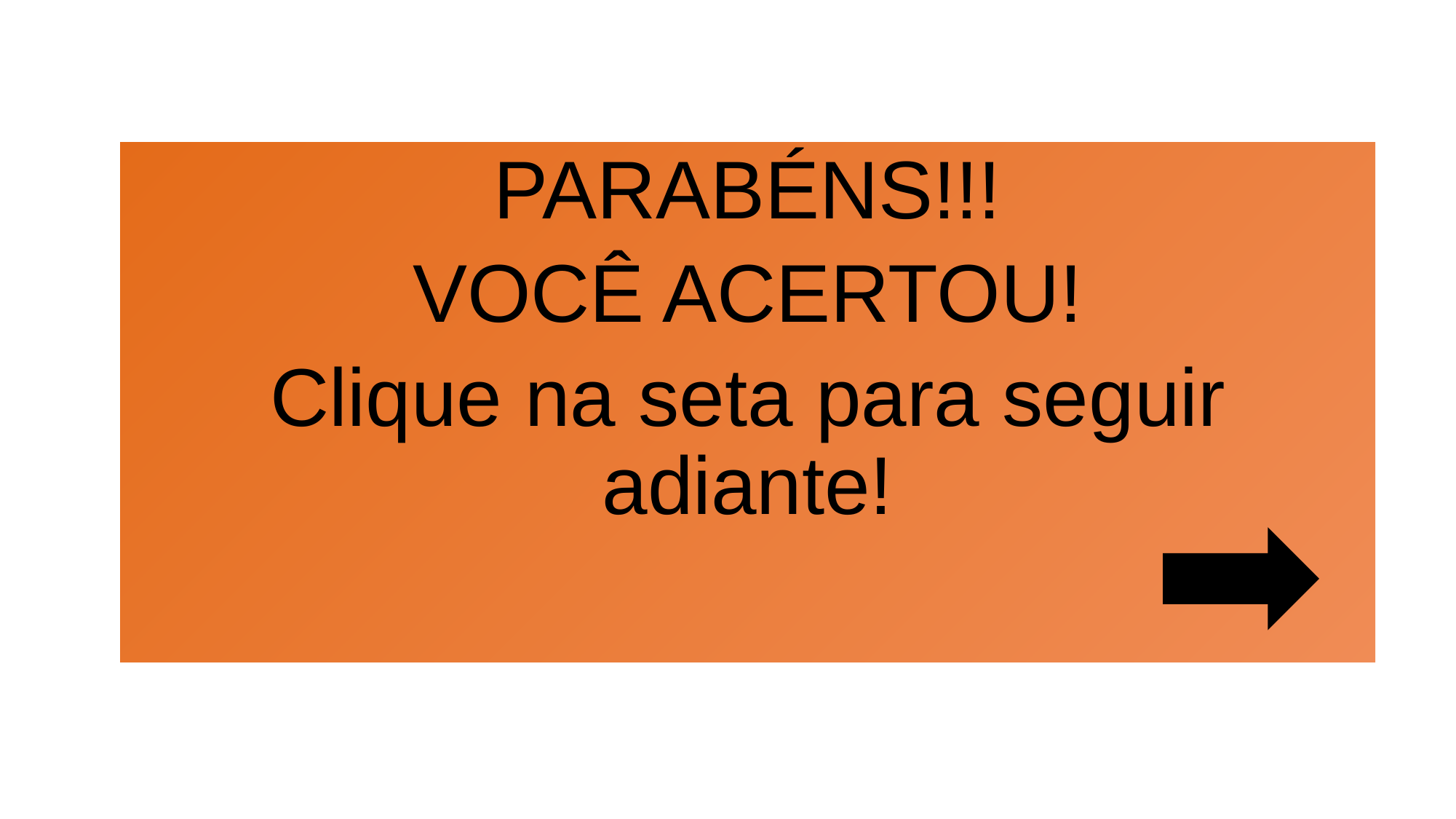

PARABÉNS!!!
VOCÊ ACERTOU!
Clique na seta para seguir adiante!